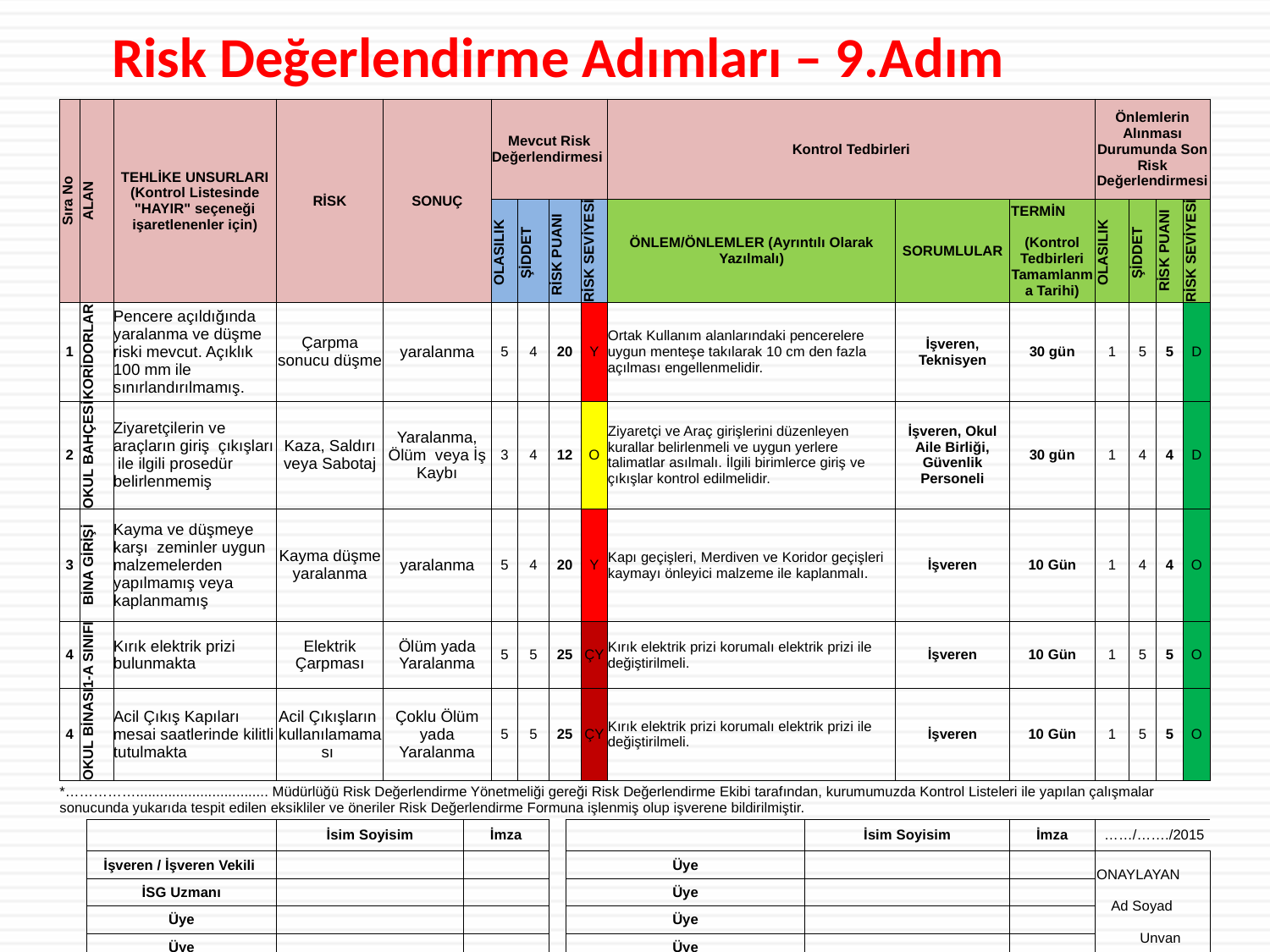

Risk Değerlendirme Adımları – 9.Adım
| Sıra No | ALAN |  | TEHLİKE UNSURLARI (Kontrol Listesinde "HAYIR" seçeneği işaretlenenler için) | RİSK | SONUÇ |  | Mevcut Risk Değerlendirmesi |  |  |  |  | Kontrol Tedbirleri |  |  |  | Önlemlerin Alınması Durumunda Son Risk Değerlendirmesi |  |  |  |
| --- | --- | --- | --- | --- | --- | --- | --- | --- | --- | --- | --- | --- | --- | --- | --- | --- | --- | --- | --- |
|  |  |  |  |  |  |  | OLASILIK | ŞİDDET | RİSK PUANI |  | RİSK SEVİYESİ | ÖNLEM/ÖNLEMLER (Ayrıntılı Olarak Yazılmalı) |  | SORUMLULAR | TERMİN (Kontrol Tedbirleri Tamamlanma Tarihi) | OLASILIK | ŞİDDET | RİSK PUANI | RİSK SEVİYESİ |
| 1 | KORİDORLAR |  | Pencere açıldığında yaralanma ve düşme riski mevcut. Açıklık 100 mm ile sınırlandırılmamış. | Çarpma sonucu düşme | yaralanma |  | 5 | 4 | 20 |  | Y | Ortak Kullanım alanlarındaki pencerelere uygun menteşe takılarak 10 cm den fazla açılması engellenmelidir. |  | İşveren, Teknisyen | 30 gün | 1 | 5 | 5 | D |
| 2 | OKUL BAHÇESİ |  | Ziyaretçilerin ve araçların giriş çıkışları ile ilgili prosedür belirlenmemiş | Kaza, Saldırı veya Sabotaj | Yaralanma, Ölüm veya İş Kaybı |  | 3 | 4 | 12 |  | O | Ziyaretçi ve Araç girişlerini düzenleyen kurallar belirlenmeli ve uygun yerlere talimatlar asılmalı. İlgili birimlerce giriş ve çıkışlar kontrol edilmelidir. |  | İşveren, Okul Aile Birliği, Güvenlik Personeli | 30 gün | 1 | 4 | 4 | D |
| 3 | BİNA GİRİŞİ |  | Kayma ve düşmeye karşı zeminler uygun malzemelerden yapılmamış veya kaplanmamış | Kayma düşme yaralanma | yaralanma |  | 5 | 4 | 20 |  | Y | Kapı geçişleri, Merdiven ve Koridor geçişleri kaymayı önleyici malzeme ile kaplanmalı. |  | İşveren | 10 Gün | 1 | 4 | 4 | O |
| 4 | 1-A SINIFI |  | Kırık elektrik prizi bulunmakta | Elektrik Çarpması | Ölüm yada Yaralanma |  | 5 | 5 | 25 |  | ÇY | Kırık elektrik prizi korumalı elektrik prizi ile değiştirilmeli. |  | İşveren | 10 Gün | 1 | 5 | 5 | O |
| 4 | OKUL BİNASI |  | Acil Çıkış Kapıları mesai saatlerinde kilitli tutulmakta | Acil Çıkışların kullanılamaması | Çoklu Ölüm yada Yaralanma |  | 5 | 5 | 25 |  | ÇY | Kırık elektrik prizi korumalı elektrik prizi ile değiştirilmeli. |  | İşveren | 10 Gün | 1 | 5 | 5 | O |
| \*……………................................. Müdürlüğü Risk Değerlendirme Yönetmeliği gereği Risk Değerlendirme Ekibi tarafından, kurumumuzda Kontrol Listeleri ile yapılan çalışmalar sonucunda yukarıda tespit edilen eksikliler ve öneriler Risk Değerlendirme Formuna işlenmiş olup işverene bildirilmiştir. |  |  |  |  |  |  |  |  |  |  |  |  |  |  |  |  |  |  |  |
|  |  |  |  | İsim Soyisim |  | İmza |  |  |  |  |  |  | İsim Soyisim |  | İmza | ……/……./2015 |  |  |  |
|  |  | İşveren / İşveren Vekili |  |  |  |  |  |  |  | Üye |  |  |  |  |  | ONAYLAYAN Ad Soyad Unvan |  |  |  |
|  |  | İSG Uzmanı |  |  |  |  |  |  |  | Üye |  |  |  |  |  |  |  |  |  |
|  |  | Üye |  |  |  |  |  |  |  | Üye |  |  |  |  |  |  |  |  |  |
|  |  | Üye |  |  |  |  |  |  |  | Üye |  |  |  |  |  |  |  |  |  |